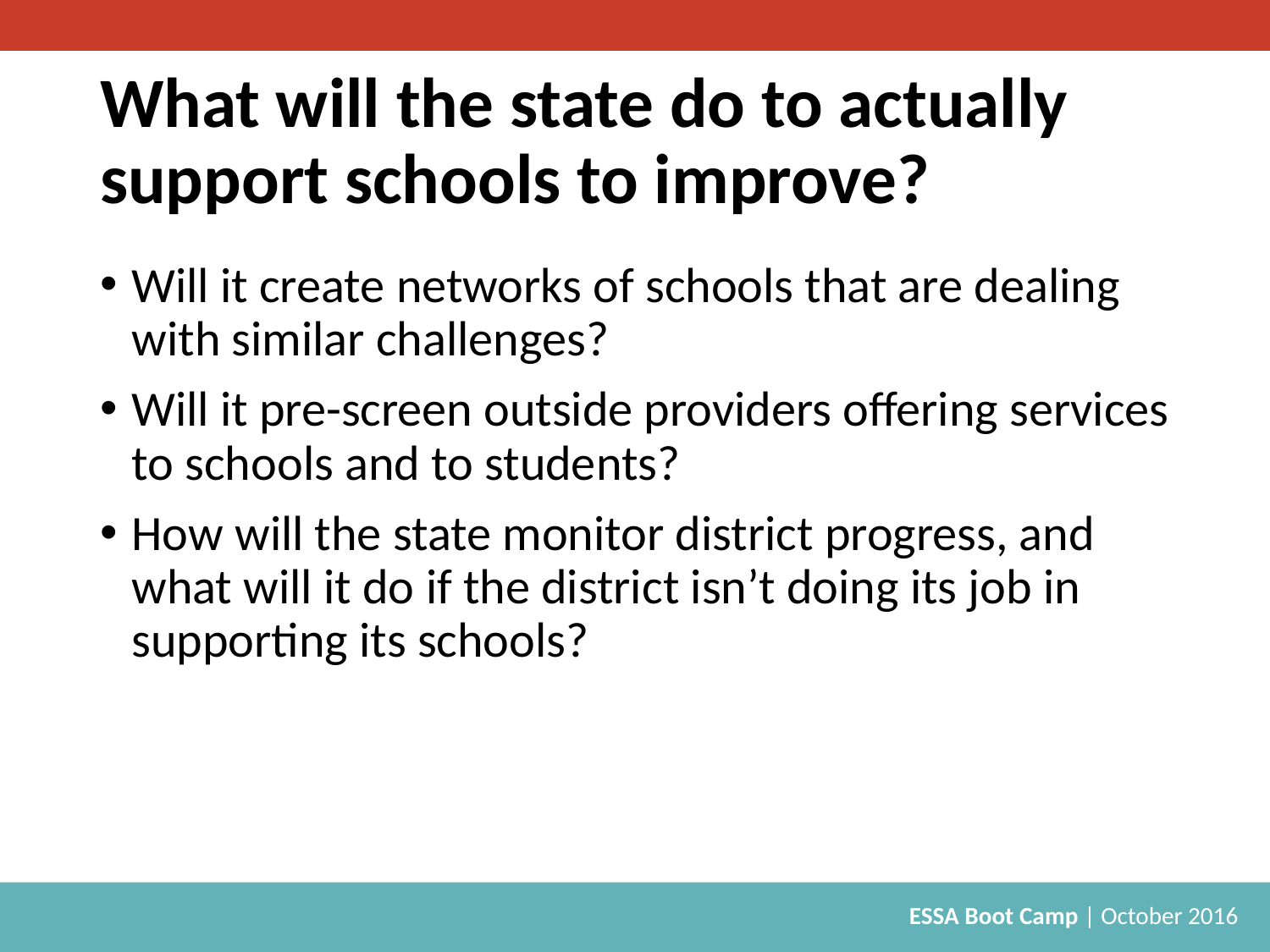

# What will the state do to actually support schools to improve?
Will it create networks of schools that are dealing with similar challenges?
Will it pre-screen outside providers offering services to schools and to students?
How will the state monitor district progress, and what will it do if the district isn’t doing its job in supporting its schools?